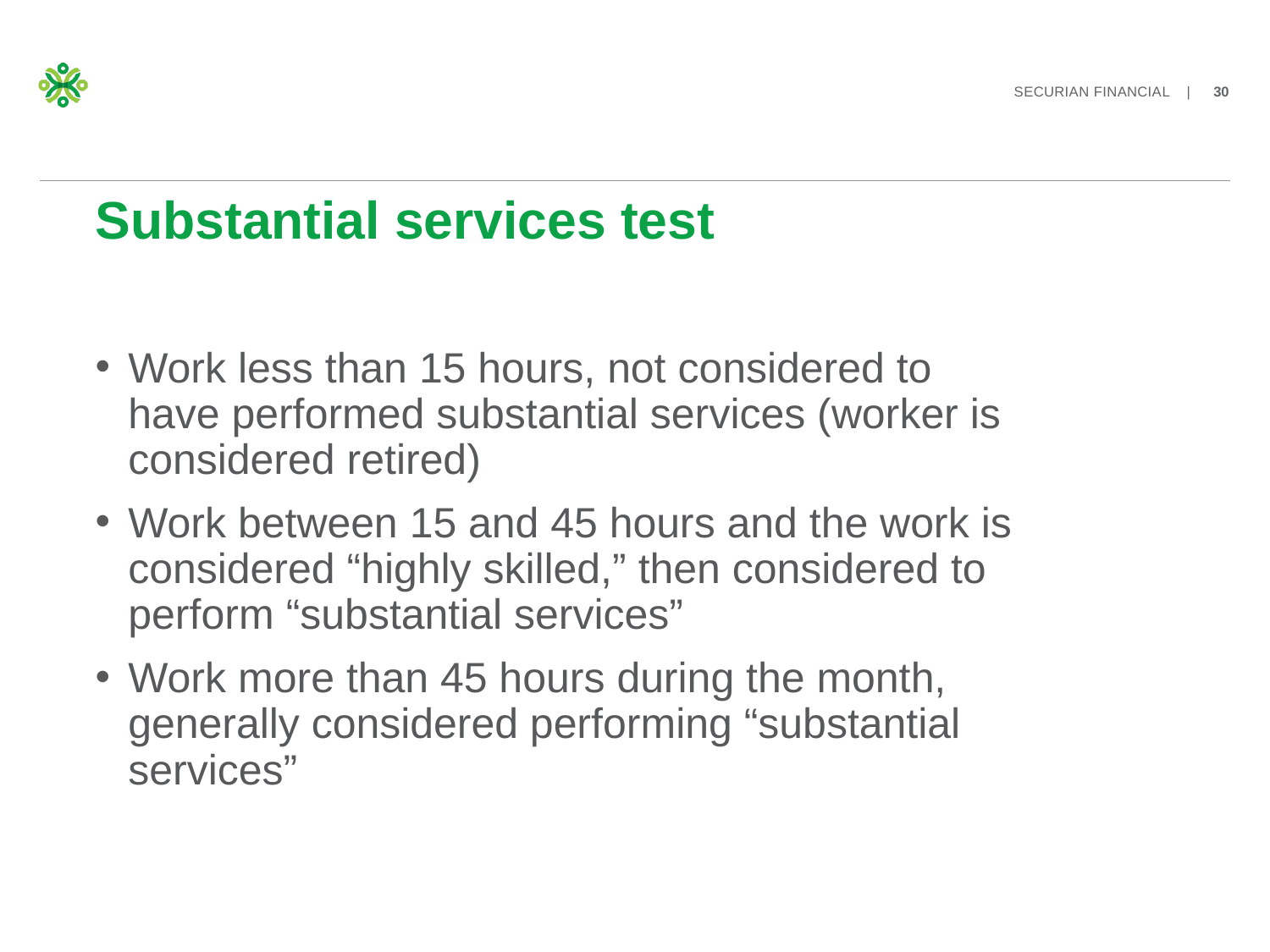

# Substantial services test
Work less than 15 hours, not considered to
have performed substantial services (worker is considered retired)
Work between 15 and 45 hours and the work is considered “highly skilled,” then considered to perform “substantial services”
Work more than 45 hours during the month, generally considered performing “substantial services”